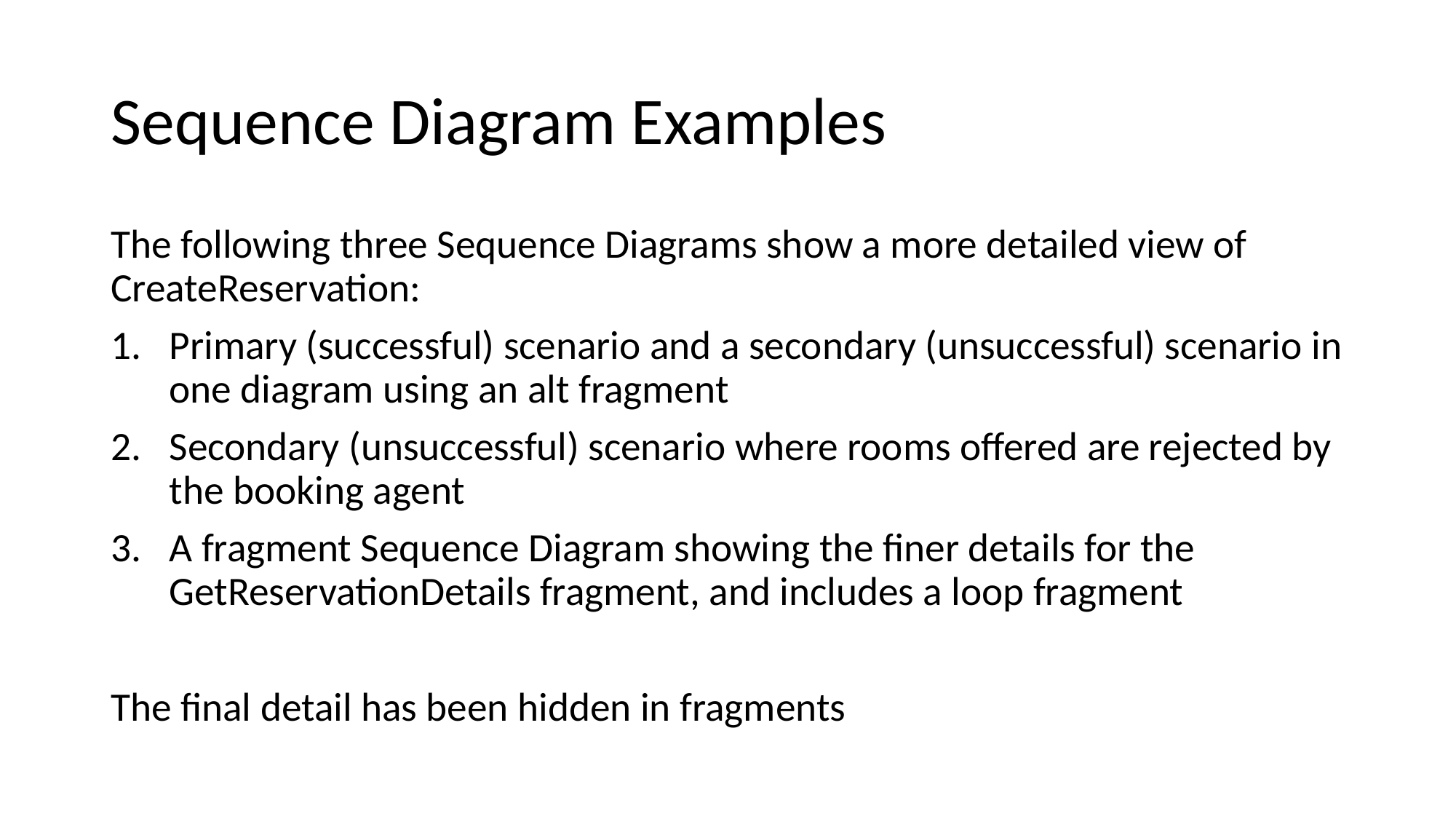

# Sequence Diagram Examples
The following three Sequence Diagrams show a more detailed view of CreateReservation:
Primary (successful) scenario and a secondary (unsuccessful) scenario in one diagram using an alt fragment
Secondary (unsuccessful) scenario where rooms offered are rejected by the booking agent
A fragment Sequence Diagram showing the finer details for the GetReservationDetails fragment, and includes a loop fragment

The final detail has been hidden in fragments